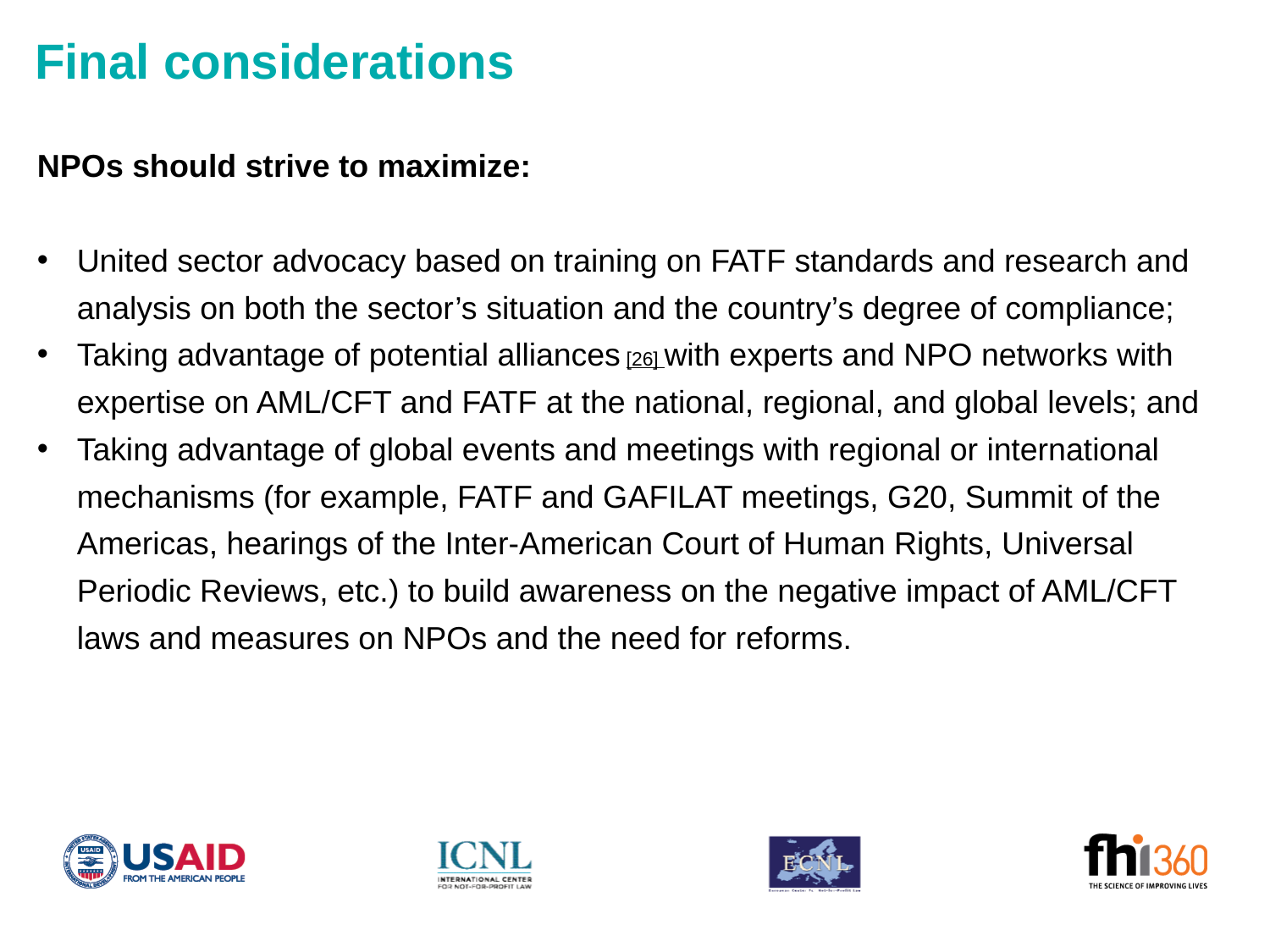

Final considerations
NPOs should strive to maximize:

United sector advocacy based on training on FATF standards and research and analysis on both the sector’s situation and the country’s degree of compliance;
Taking advantage of potential alliances [26] with experts and NPO networks with expertise on AML/CFT and FATF at the national, regional, and global levels; and
Taking advantage of global events and meetings with regional or international mechanisms (for example, FATF and GAFILAT meetings, G20, Summit of the Americas, hearings of the Inter-American Court of Human Rights, Universal Periodic Reviews, etc.) to build awareness on the negative impact of AML/CFT laws and measures on NPOs and the need for reforms.